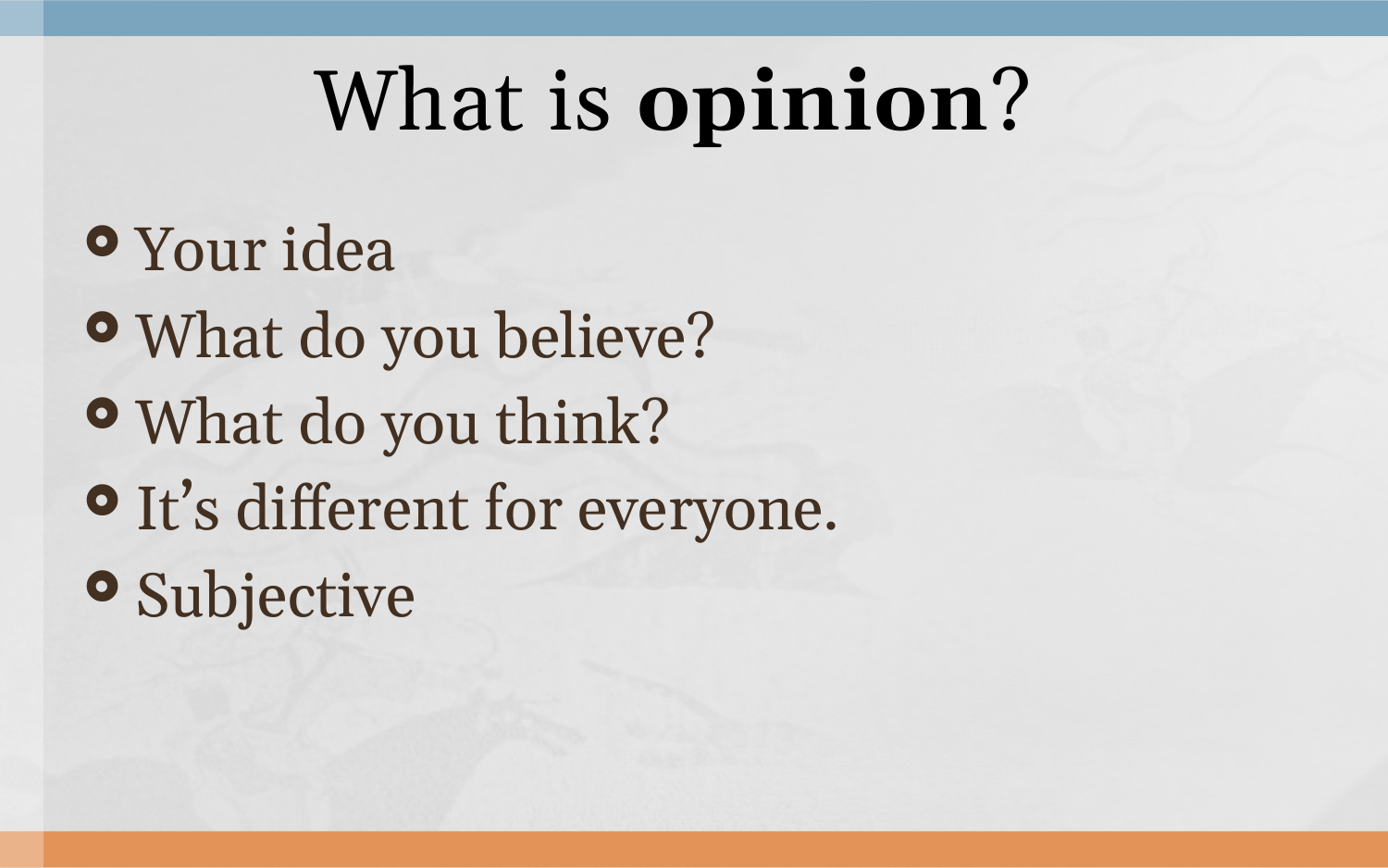

# What is opinion?
Your idea
What do you believe?
What do you think?
It’s different for everyone.
Subjective